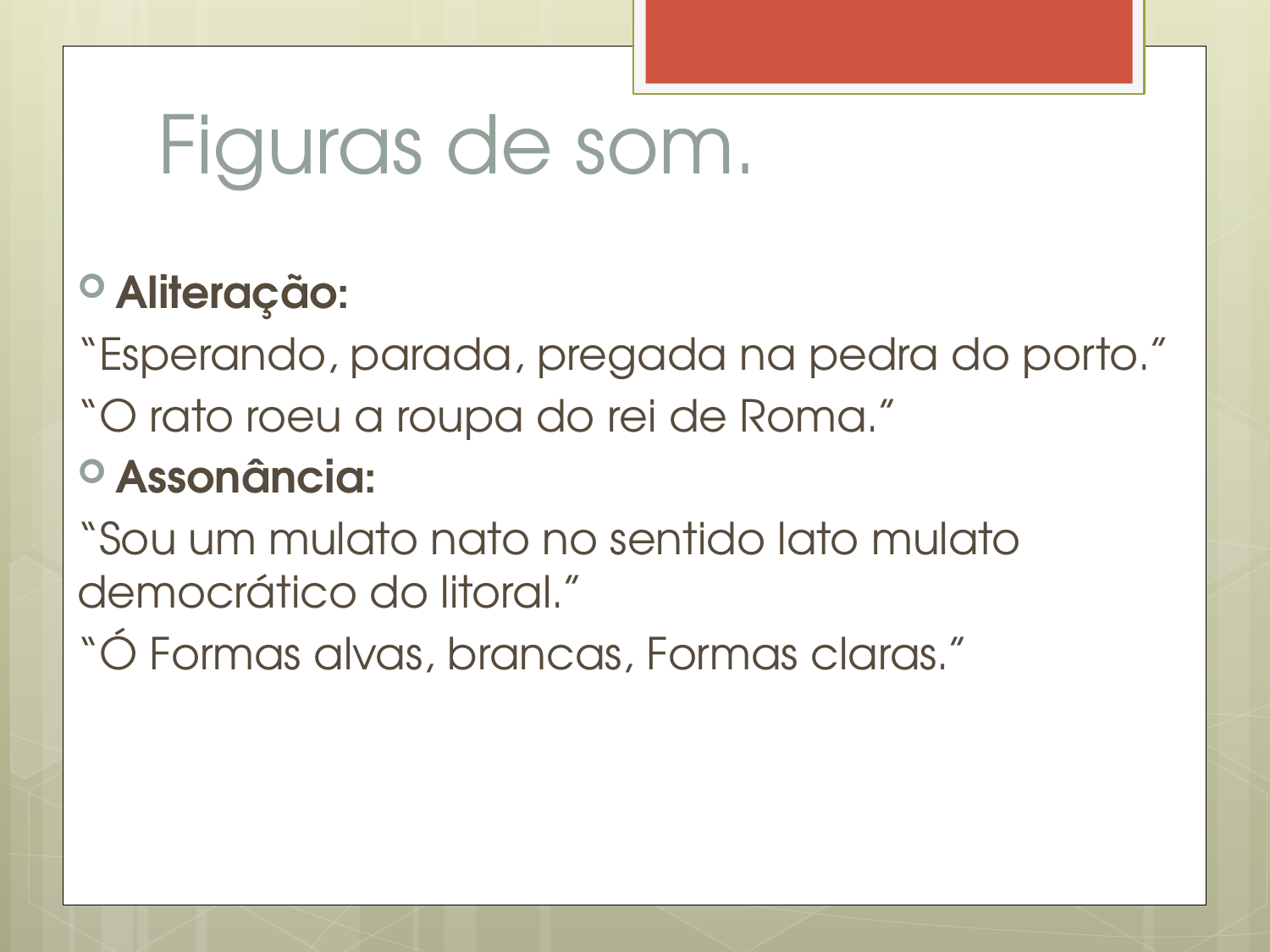

# Figuras de som.

Aliteração:
“Esperando, parada, pregada na pedra do porto.”
“O rato roeu a roupa do rei de Roma.”
Assonância:
“Sou um mulato nato no sentido lato mulato democrático do litoral.”
“Ó Formas alvas, brancas, Formas claras.”